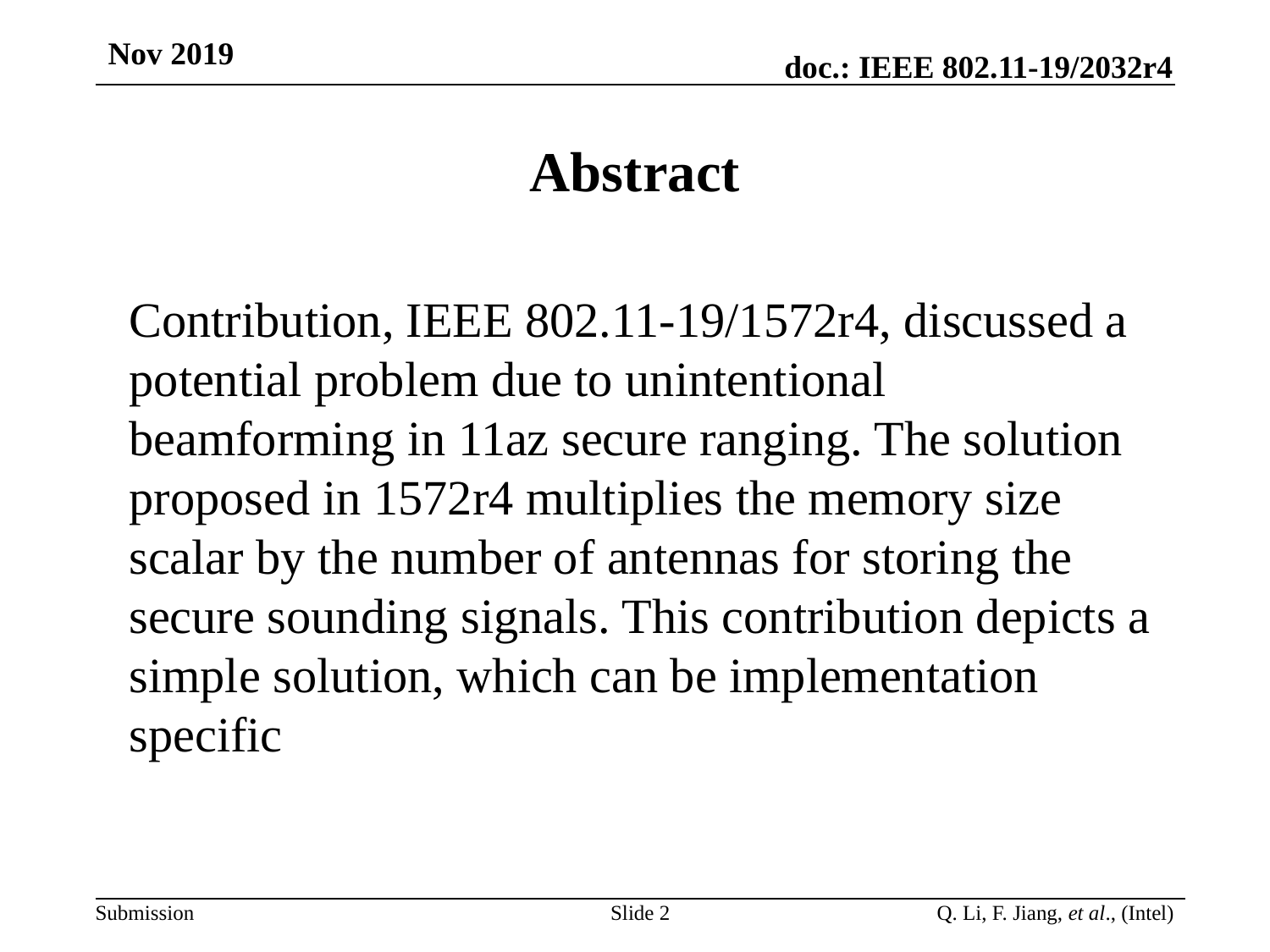

Nov 2019
# Abstract
Contribution, IEEE 802.11-19/1572r4, discussed a potential problem due to unintentional beamforming in 11az secure ranging. The solution proposed in 1572r4 multiplies the memory size scalar by the number of antennas for storing the secure sounding signals. This contribution depicts a simple solution, which can be implementation specific
Q. Li, F. Jiang, et al., (Intel)
Slide 2